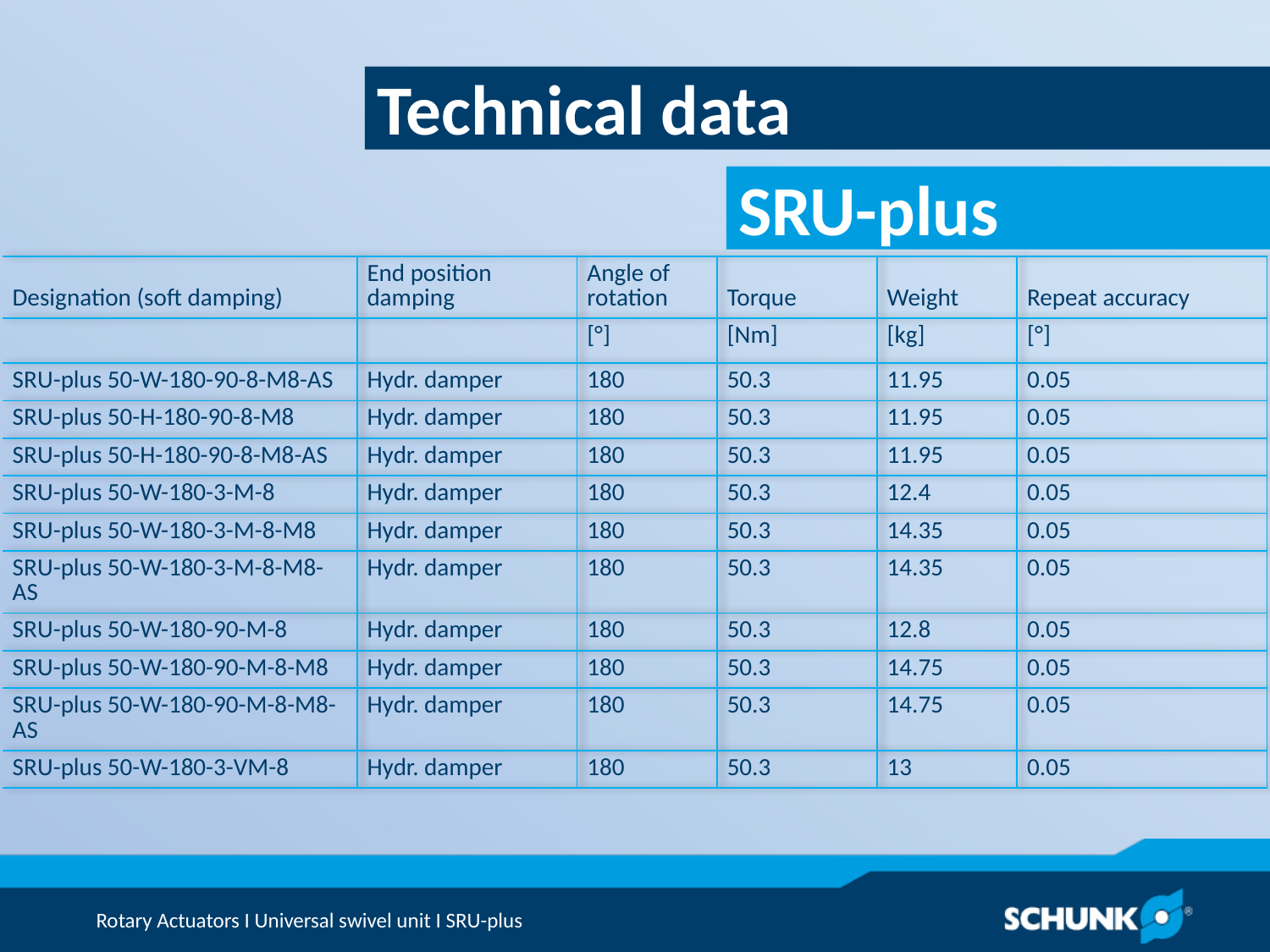

Technical data
| Designation (soft damping) | End position damping | Angle of rotation | Torque | Weight | Repeat accuracy |
| --- | --- | --- | --- | --- | --- |
|  |  | [°] | [Nm] | [kg] | [°] |
| SRU-plus 50-W-180-90-8-M8-AS | Hydr. damper | 180 | 50.3 | 11.95 | 0.05 |
| SRU-plus 50-H-180-90-8-M8 | Hydr. damper | 180 | 50.3 | 11.95 | 0.05 |
| SRU-plus 50-H-180-90-8-M8-AS | Hydr. damper | 180 | 50.3 | 11.95 | 0.05 |
| SRU-plus 50-W-180-3-M-8 | Hydr. damper | 180 | 50.3 | 12.4 | 0.05 |
| SRU-plus 50-W-180-3-M-8-M8 | Hydr. damper | 180 | 50.3 | 14.35 | 0.05 |
| SRU-plus 50-W-180-3-M-8-M8-AS | Hydr. damper | 180 | 50.3 | 14.35 | 0.05 |
| SRU-plus 50-W-180-90-M-8 | Hydr. damper | 180 | 50.3 | 12.8 | 0.05 |
| SRU-plus 50-W-180-90-M-8-M8 | Hydr. damper | 180 | 50.3 | 14.75 | 0.05 |
| SRU-plus 50-W-180-90-M-8-M8-AS | Hydr. damper | 180 | 50.3 | 14.75 | 0.05 |
| SRU-plus 50-W-180-3-VM-8 | Hydr. damper | 180 | 50.3 | 13 | 0.05 |